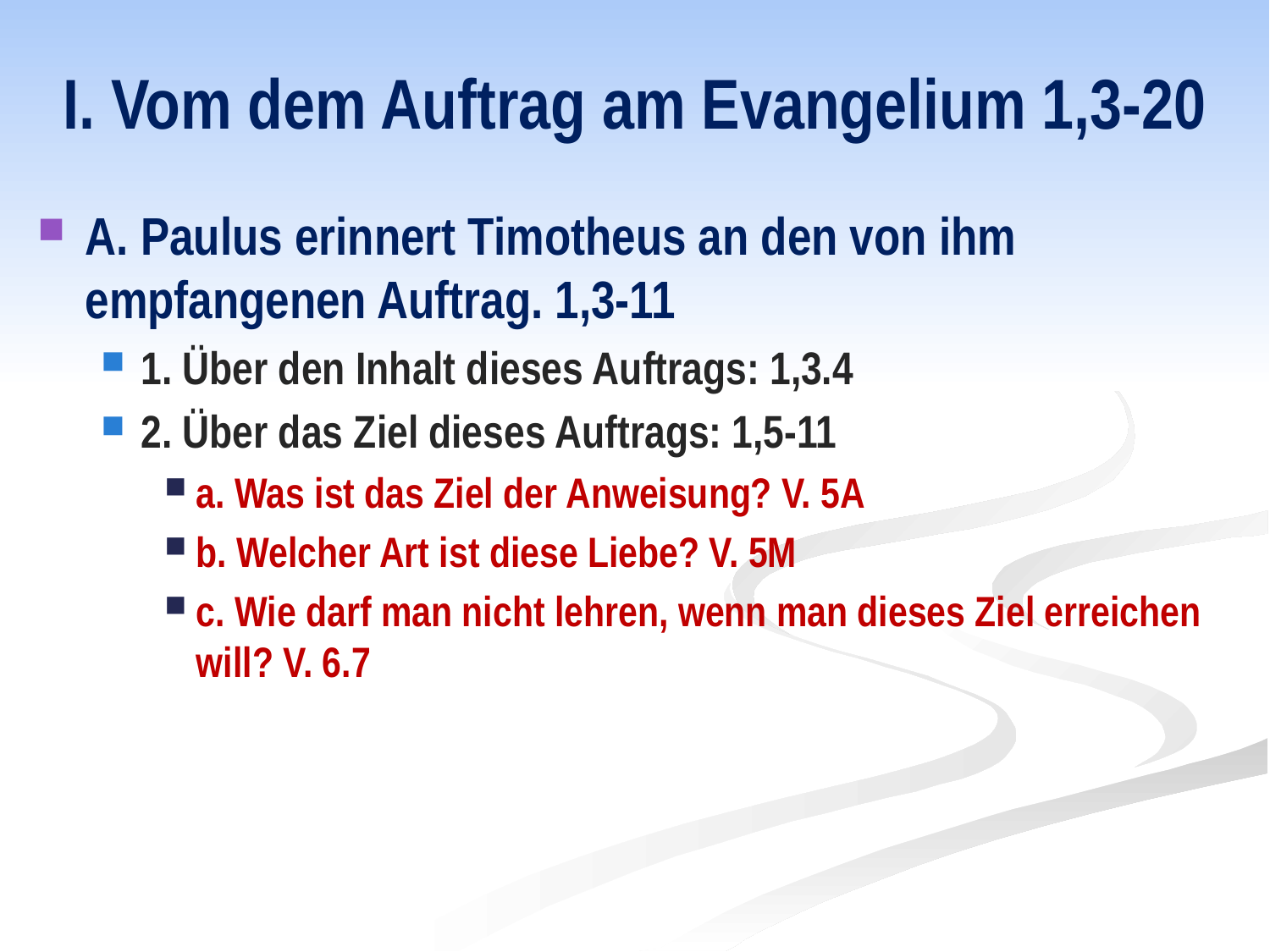

# I. Vom dem Auftrag am Evangelium 1,3-20
A. Paulus erinnert Timotheus an den von ihm empfangenen Auftrag. 1,3-11
1. Über den Inhalt dieses Auftrags: 1,3.4
2. Über das Ziel dieses Auftrags: 1,5-11
a. Was ist das Ziel der Anweisung? V. 5A
b. Welcher Art ist diese Liebe? V. 5M
c. Wie darf man nicht lehren, wenn man dieses Ziel erreichen will? V. 6.7